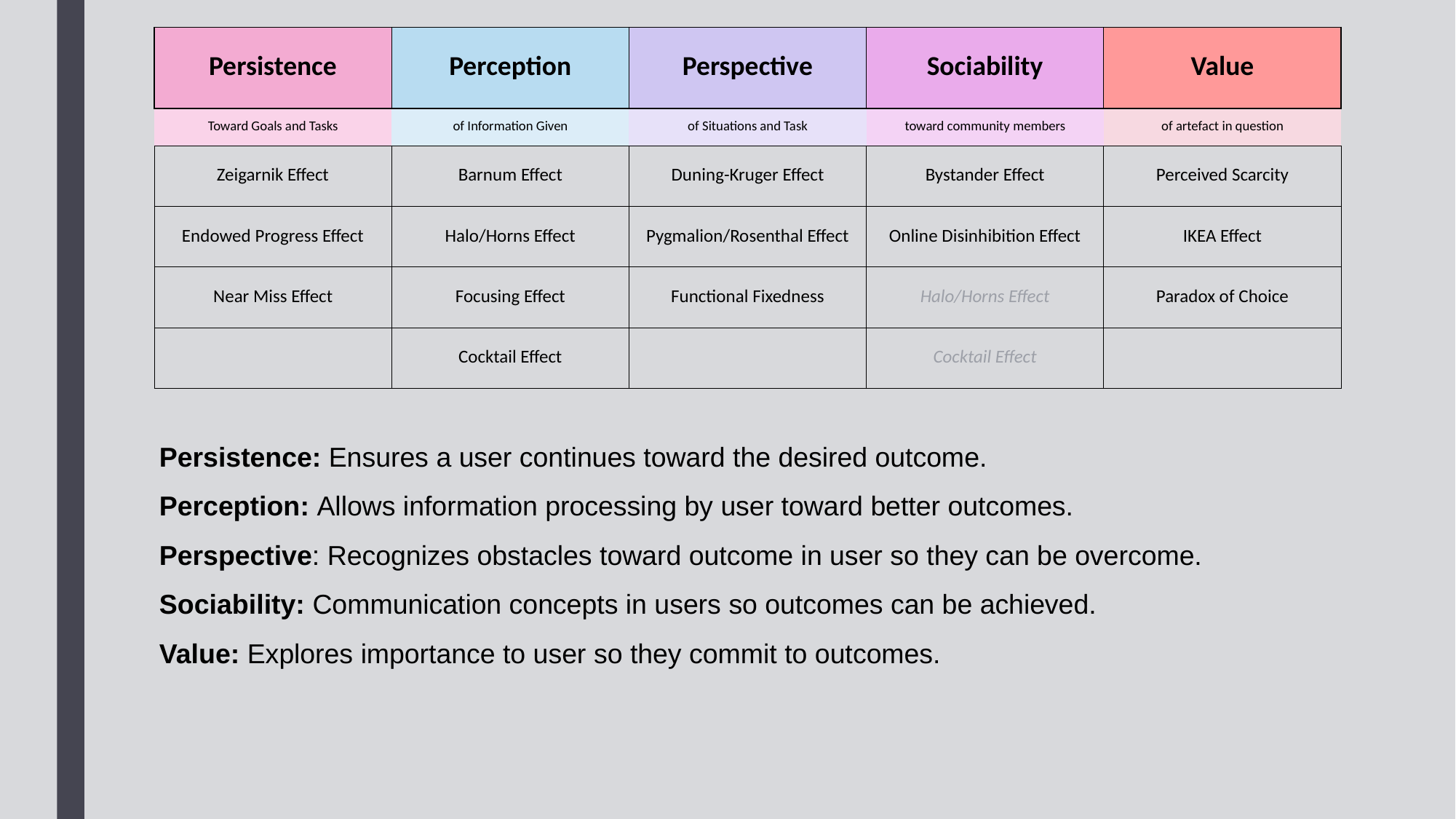

| Persistence | Perception | Perspective | Sociability | Value |
| --- | --- | --- | --- | --- |
| Toward Goals and Tasks | of Information Given | of Situations and Task | toward community members | of artefact in question |
| Zeigarnik Effect | Barnum Effect | Duning-Kruger Effect | Bystander Effect | Perceived Scarcity |
| Endowed Progress Effect | Halo/Horns Effect | Pygmalion/Rosenthal Effect | Online Disinhibition Effect | IKEA Effect |
| Near Miss Effect | Focusing Effect | Functional Fixedness | Halo/Horns Effect | Paradox of Choice |
|  | Cocktail Effect |  | Cocktail Effect |  |
Persistence: Ensures a user continues toward the desired outcome.
Perception: Allows information processing by user toward better outcomes.
Perspective: Recognizes obstacles toward outcome in user so they can be overcome.
Sociability: Communication concepts in users so outcomes can be achieved.
Value: Explores importance to user so they commit to outcomes.